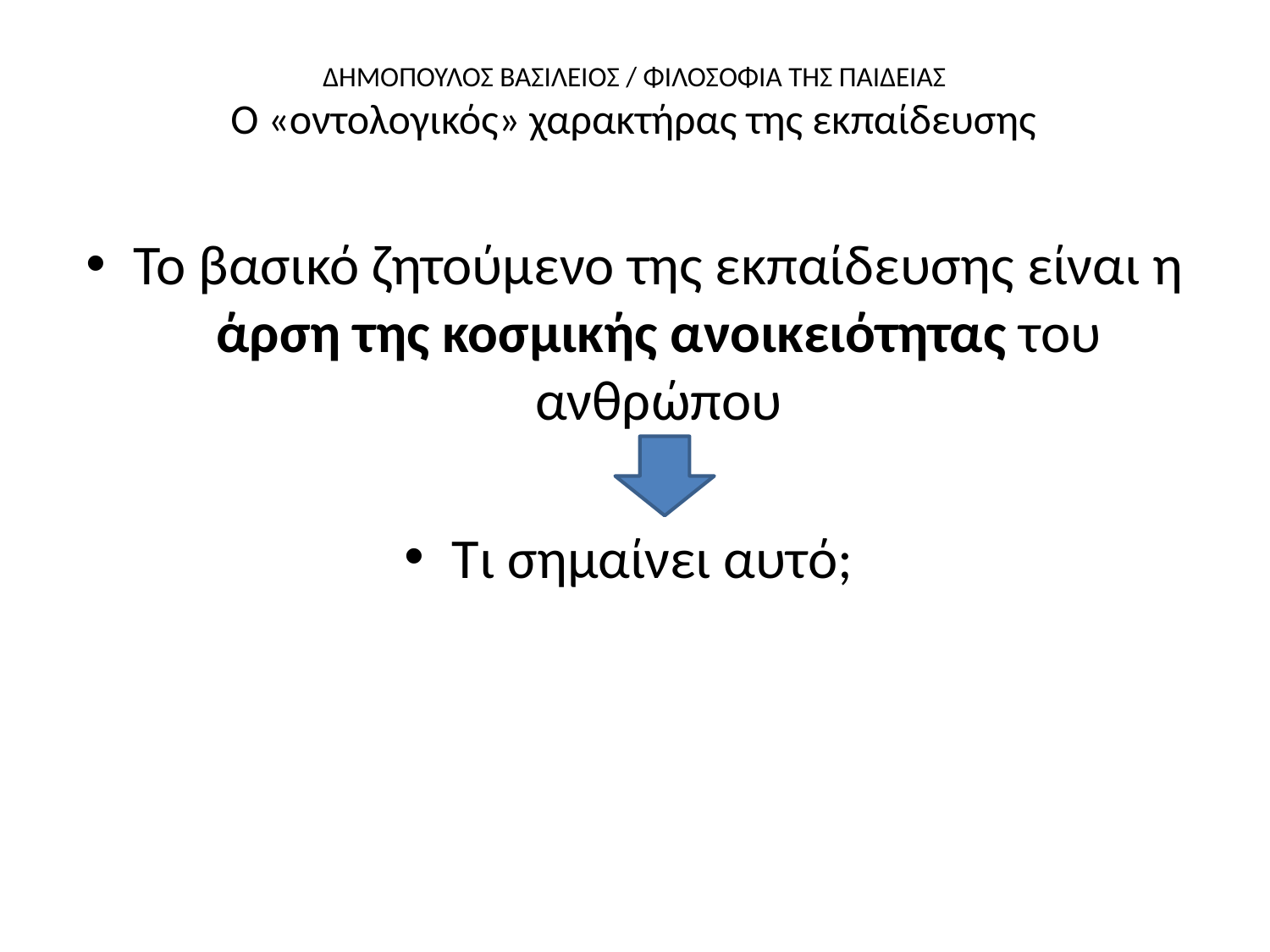

# ΔΗΜΟΠΟΥΛΟΣ ΒΑΣΙΛΕΙΟΣ / ΦΙΛΟΣΟΦΙΑ ΤΗΣ ΠΑΙΔΕΙΑΣ Ο «οντολογικός» χαρακτήρας της εκπαίδευσης
Το βασικό ζητούμενο της εκπαίδευσης είναι η άρση της κοσμικής ανοικειότητας του ανθρώπου

Τι σημαίνει αυτό;